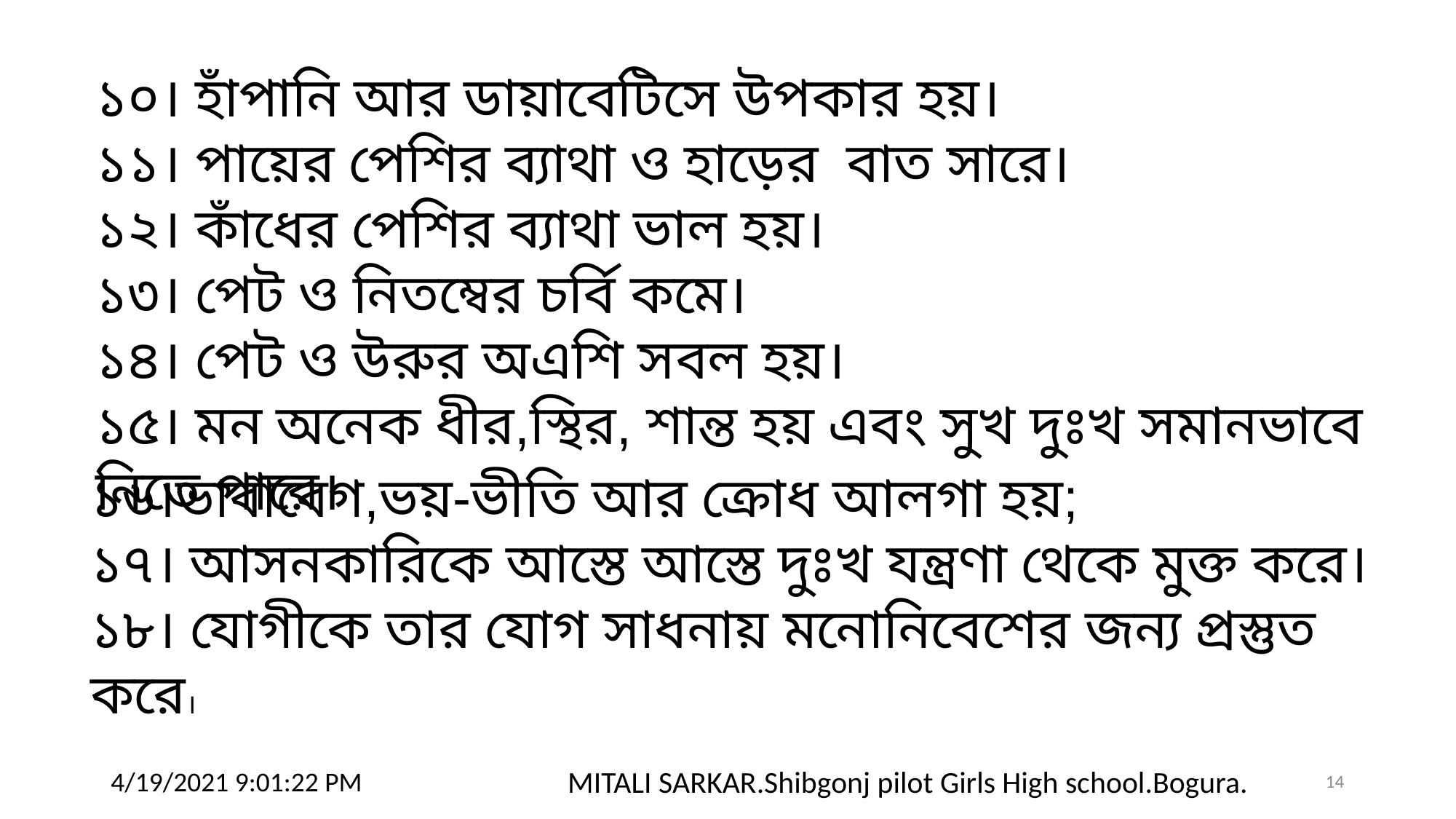

১০। হাঁপানি আর ডায়াবেটিসে উপকার হয়।
১১। পায়ের পেশির ব্যাথা ও হাড়ের  বাত সারে।
১২। কাঁধের পেশির ব্যাথা ভাল হয়।
১৩। পেট ও নিতম্বের চর্বি কমে।
১৪। পেট ও উরুর অএশি সবল হয়।
১৫। মন অনেক ধীর,স্থির, শান্ত হয় এবং সুখ দুঃখ সমানভাবে নিতে পারে।

১৬।ভাবাবেগ,ভয়-ভীতি আর ক্রোধ আলগা হয়;
১৭। আসনকারিকে আস্তে আস্তে দুঃখ যন্ত্রণা থেকে মুক্ত করে।
১৮। যোগীকে তার যোগ সাধনায় মনোনিবেশের জন্য প্রস্তুত করে।
4/19/2021 9:01:22 PM
MITALI SARKAR.Shibgonj pilot Girls High school.Bogura.
14